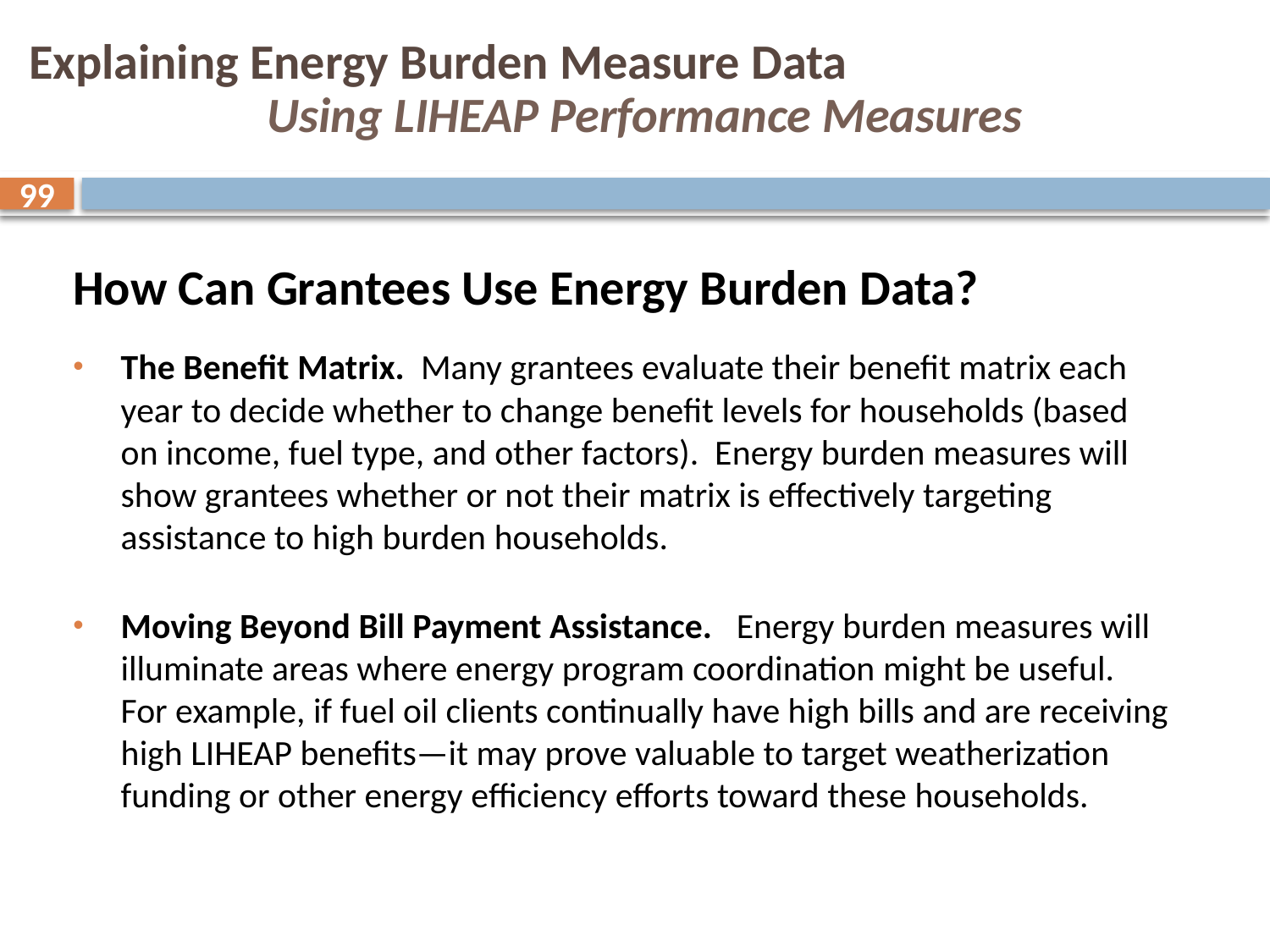

# Explaining Energy Burden Measure Data Using LIHEAP Performance Measures
99
How Can Grantees Use Energy Burden Data?

The Benefit Matrix.  Many grantees evaluate their benefit matrix each year to decide whether to change benefit levels for households (based on income, fuel type, and other factors).  Energy burden measures will show grantees whether or not their matrix is effectively targeting assistance to high burden households.

Moving Beyond Bill Payment Assistance.   Energy burden measures will illuminate areas where energy program coordination might be useful.  For example, if fuel oil clients continually have high bills and are receiving high LIHEAP benefits—it may prove valuable to target weatherization funding or other energy efficiency efforts toward these households.